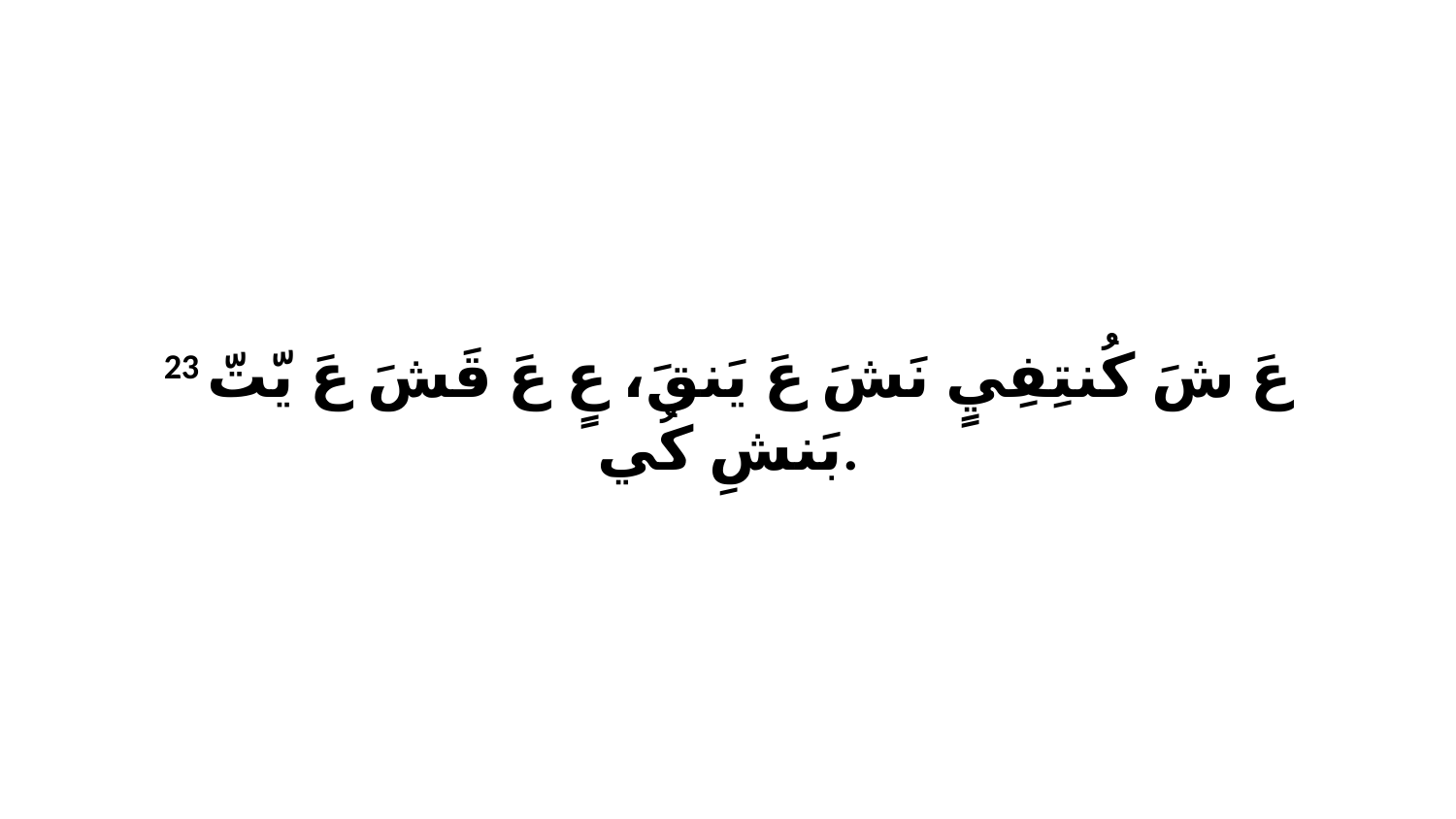

23 عَ شَ كُنتِفِيٍ نَشَ عَ يَنقَ، عٍ عَ قَشَ عَ يّتّ بَنشِ كُي.